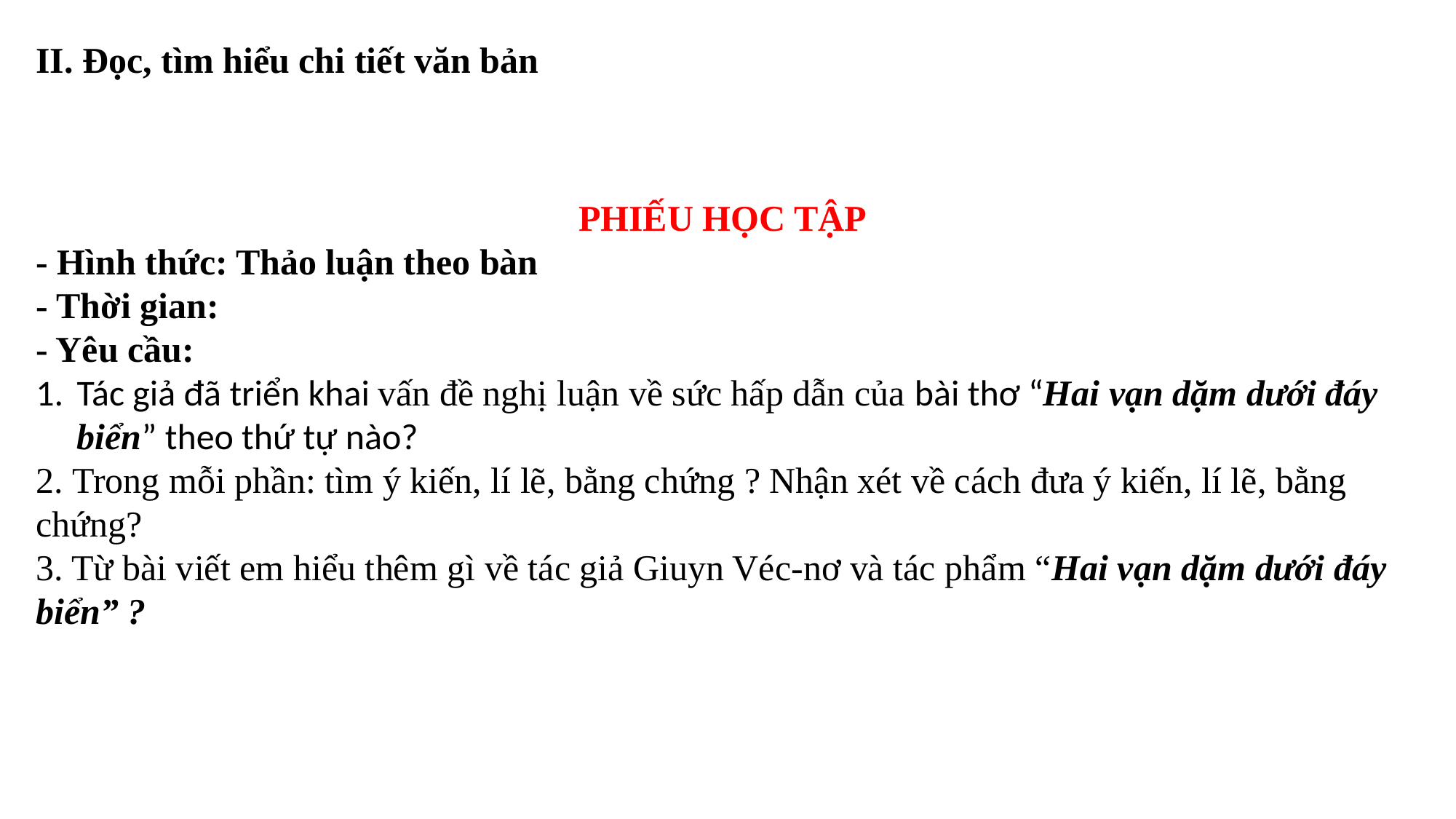

II. Đọc, tìm hiểu chi tiết văn bản
PHIẾU HỌC TẬP
- Hình thức: Thảo luận theo bàn
- Thời gian:
- Yêu cầu:
Tác giả đã triển khai vấn đề nghị luận về sức hấp dẫn của bài thơ “Hai vạn dặm dưới đáy biển” theo thứ tự nào?
2. Trong mỗi phần: tìm ý kiến, lí lẽ, bằng chứng ? Nhận xét về cách đưa ý kiến, lí lẽ, bằng chứng?
3. Từ bài viết em hiểu thêm gì về tác giả Giuyn Véc-nơ và tác phẩm “Hai vạn dặm dưới đáy biển” ?